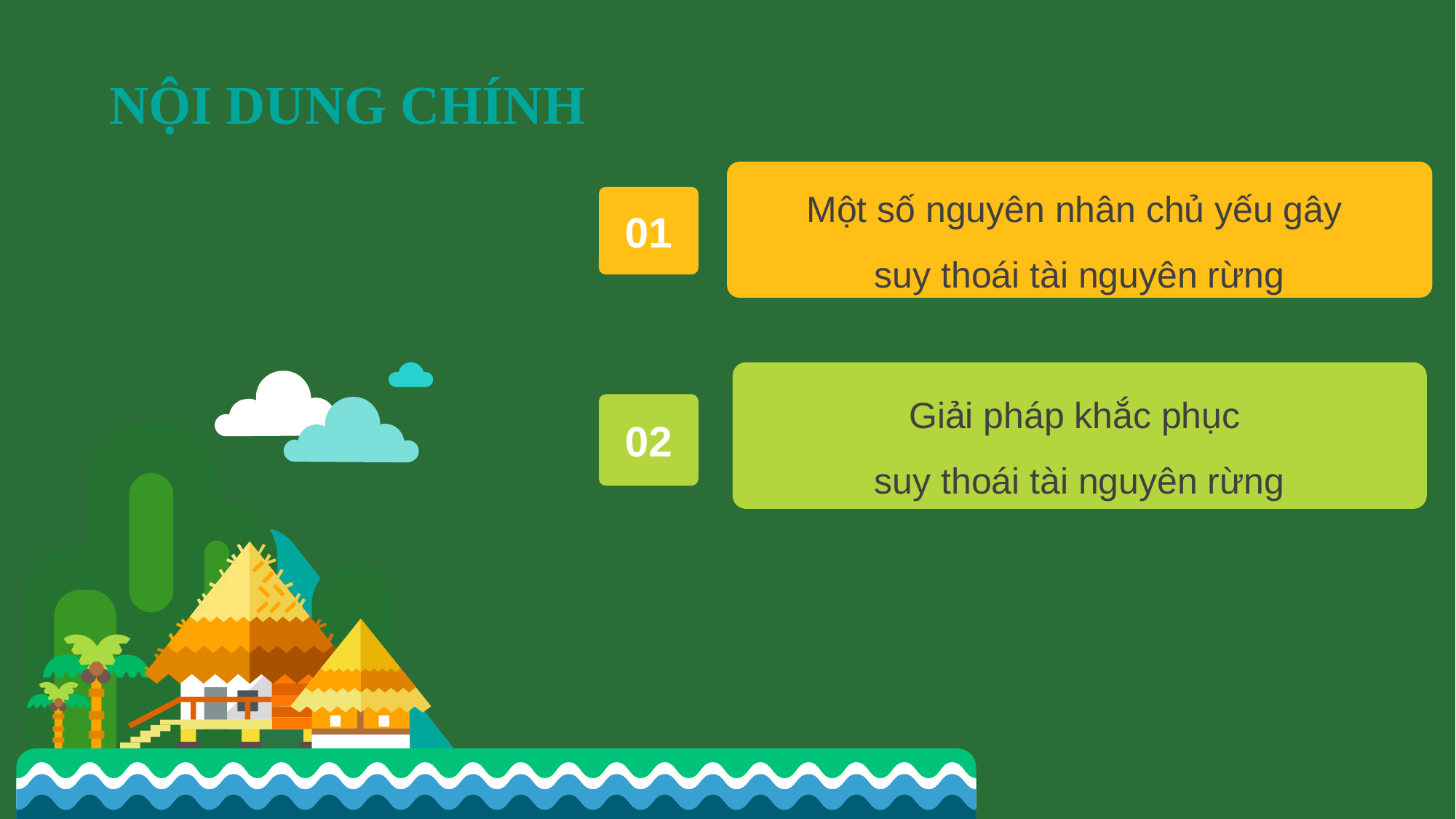

NỘI DUNG CHÍNH
Một số nguyên nhân chủ yếu gây
suy thoái tài nguyên rừng
01

Giải pháp khắc phục
suy thoái tài nguyên rừng

02